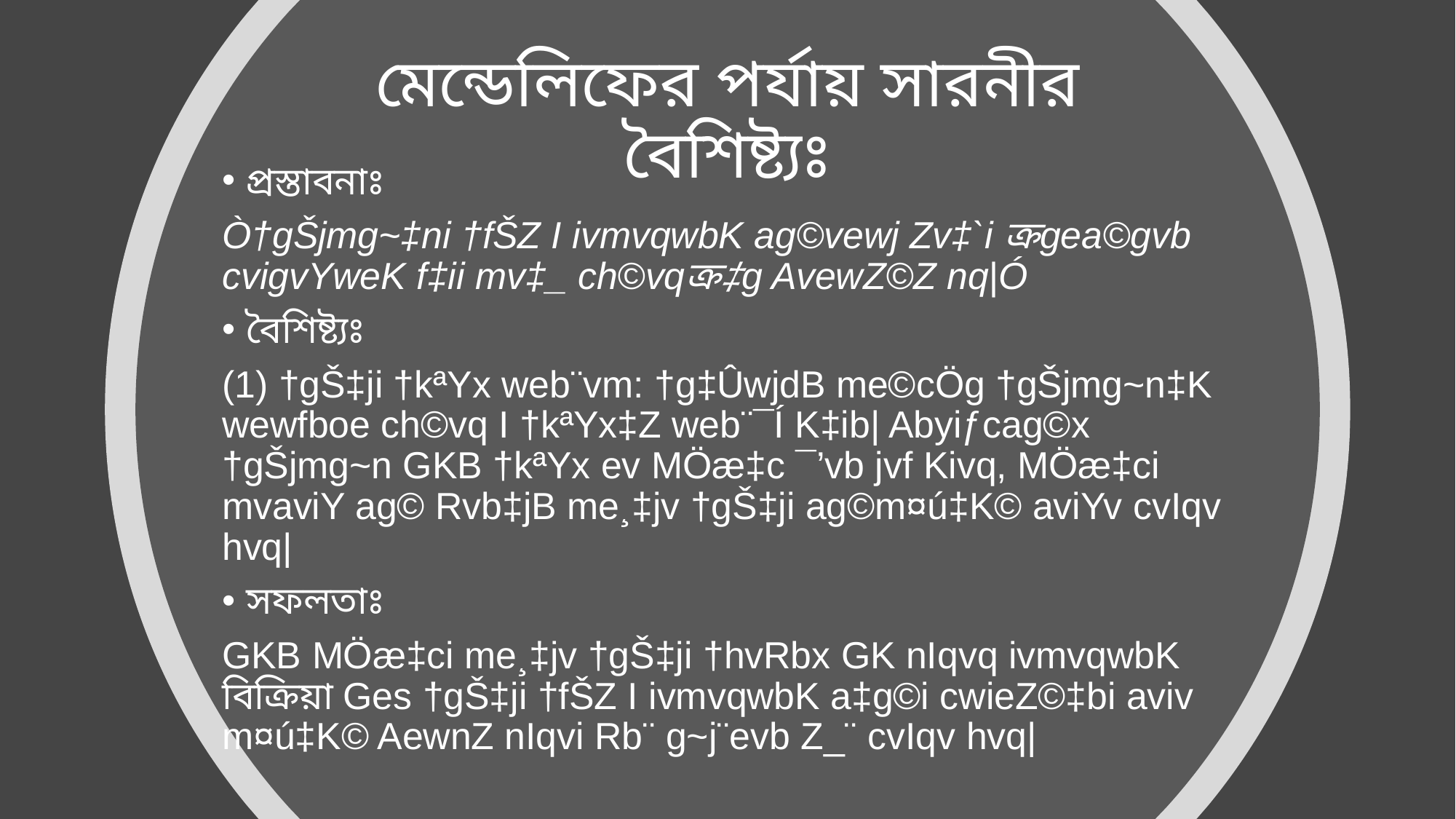

# মেন্ডেলিফের পর্যায় সারনীর বৈশিষ্ট্যঃ
প্রস্তাবনাঃ
Ò†gŠjmg~‡ni †fŠZ I ivmvqwbK ag©vewj Zv‡`i ক্রgea©gvb cvigvYweK f‡ii mv‡_ ch©vqক্র‡g AvewZ©Z nq|Ó
বৈশিষ্ট্যঃ
(1) †gŠ‡ji †kªYx web¨vm: †g‡ÛwjdB me©cÖg †gŠjmg~n‡K wewfboe ch©vq I †kªYx‡Z web¨¯Í K‡ib| Abyiƒcag©x †gŠjmg~n GKB †kªYx ev MÖæ‡c ¯’vb jvf Kivq, MÖæ‡ci mvaviY ag© Rvb‡jB me¸‡jv †gŠ‡ji ag©m¤ú‡K© aviYv cvIqv hvq|
সফলতাঃ
GKB MÖæ‡ci me¸‡jv †gŠ‡ji †hvRbx GK nIqvq ivmvqwbK বিক্রিয়া Ges †gŠ‡ji †fŠZ I ivmvqwbK a‡g©i cwieZ©‡bi aviv m¤ú‡K© AewnZ nIqvi Rb¨ g~j¨evb Z_¨ cvIqv hvq|